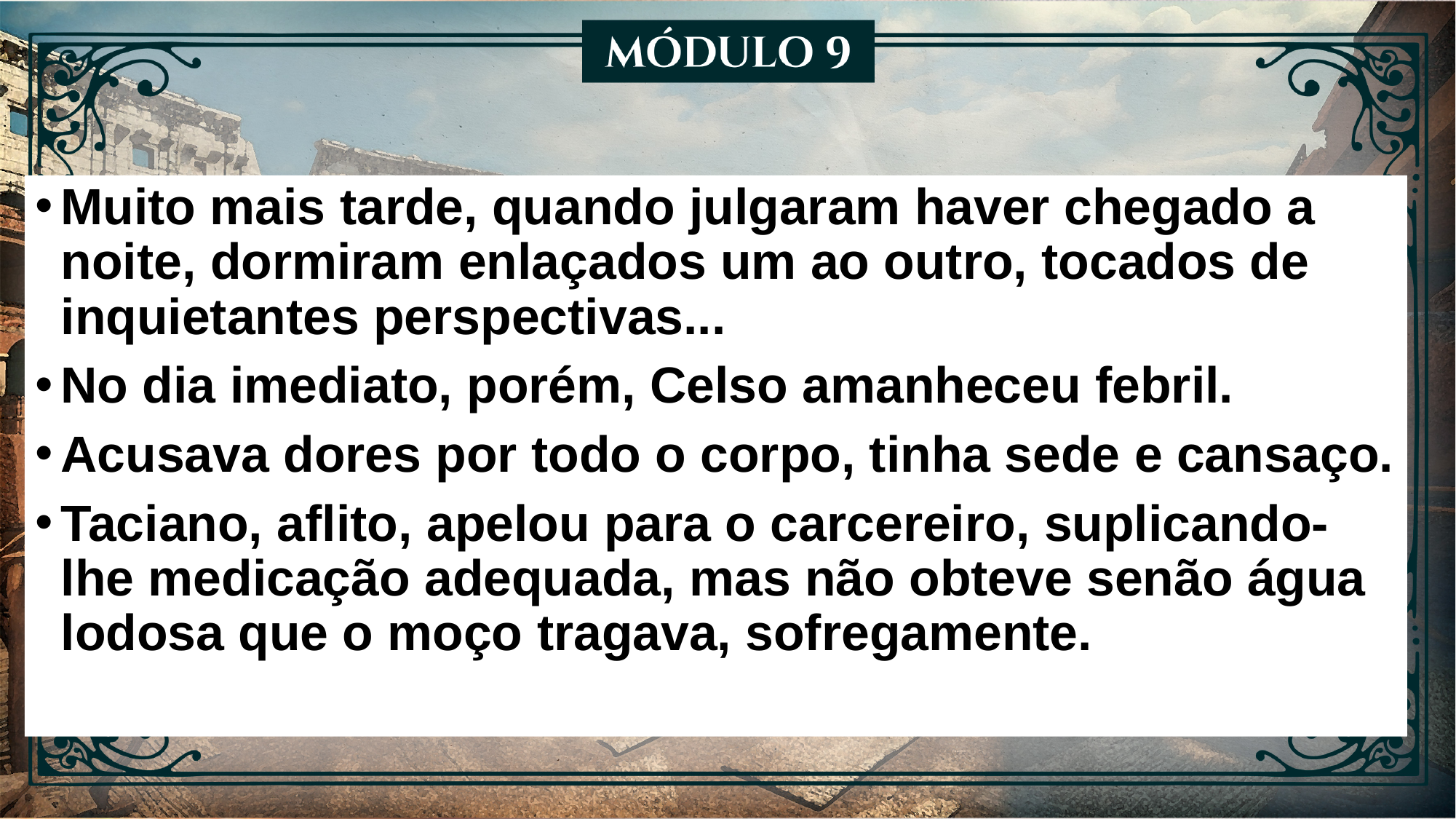

Muito mais tarde, quando julgaram haver chegado a noite, dormiram enlaçados um ao outro, tocados de inquietantes perspectivas...
No dia imediato, porém, Celso amanheceu febril.
Acusava dores por todo o corpo, tinha sede e cansaço.
Taciano, aflito, apelou para o carcereiro, suplicando-lhe medicação adequada, mas não obteve senão água lodosa que o moço tragava, sofregamente.